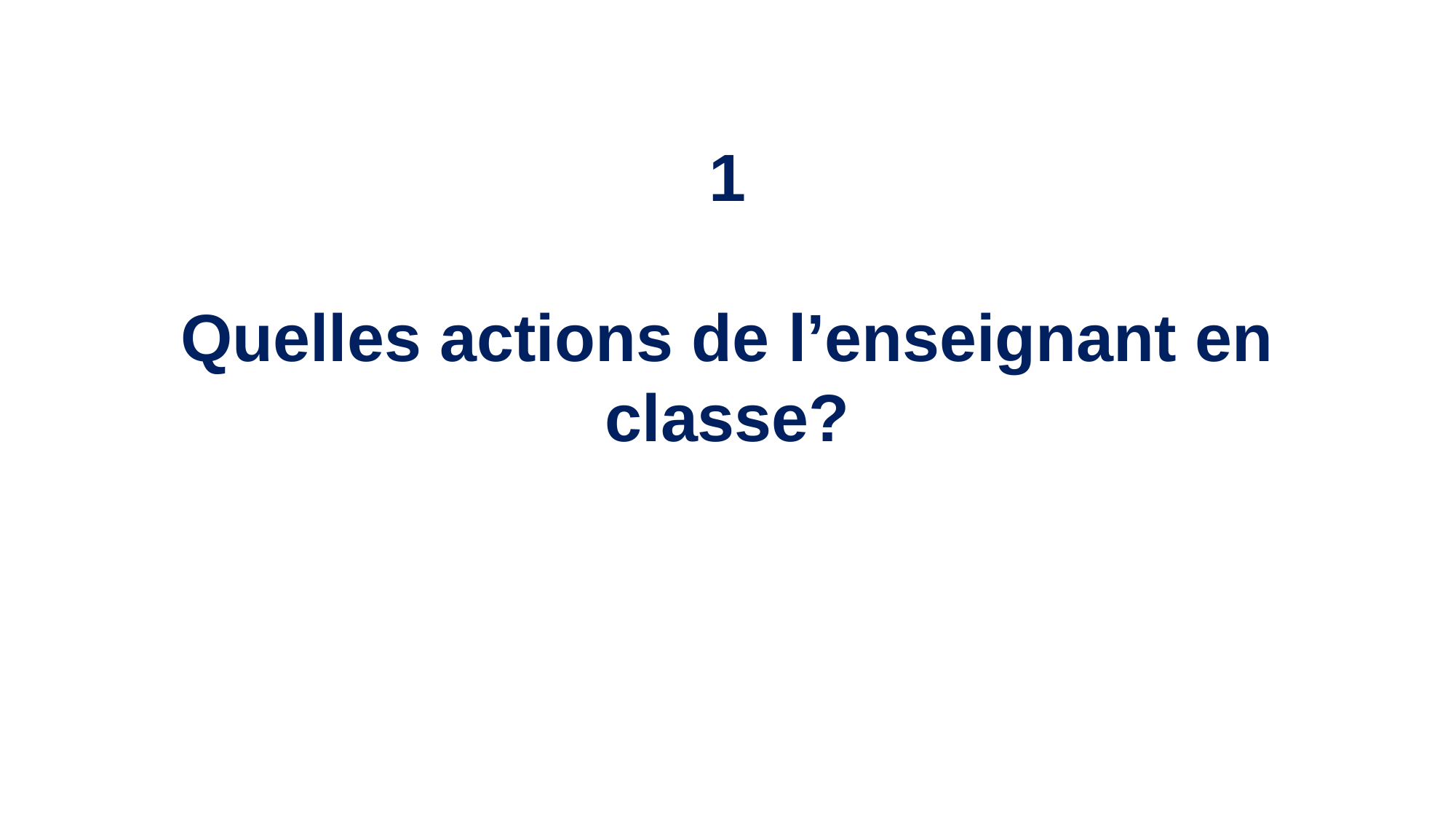

# 1 Quelles actions de l’enseignant en classe?